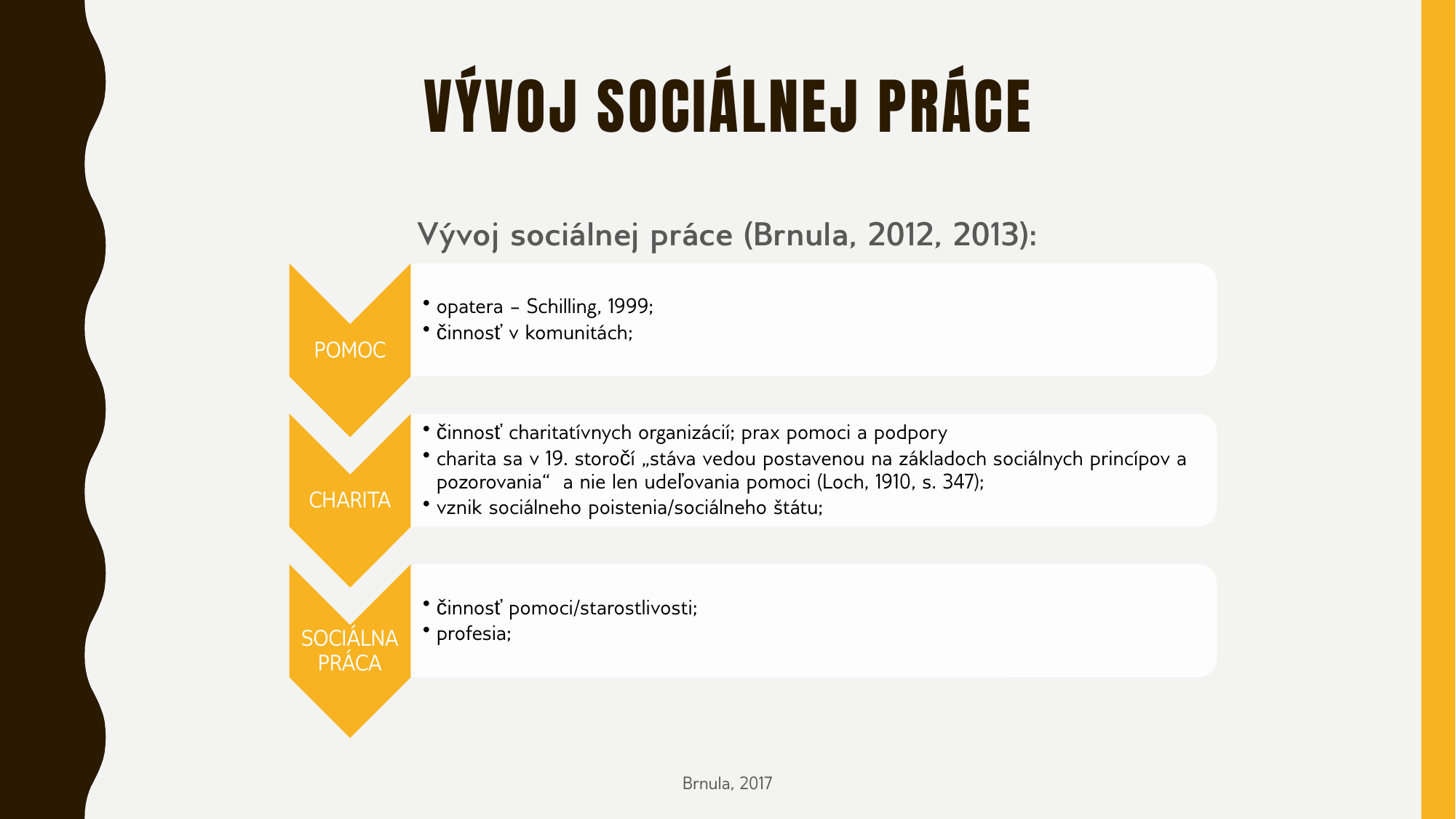

# Vývoj sociálnej práce
Vývoj sociálnej práce (Brnula, 2012, 2013):
POMOC
opatera – Schilling, 1999;
činnosť v komunitách;
CHARITA
činnosť charitatívnych organizácií; prax pomoci a podpory
charita sa v 19. storočí „stáva vedou postavenou na základoch sociálnych princípov a pozorovania“  a nie len udeľovania pomoci (Loch, 1910, s. 347);
vznik sociálneho poistenia/sociálneho štátu;
SOCIÁLNA PRÁCA
činnosť pomoci/starostlivosti;
profesia;

Brnula, 2017